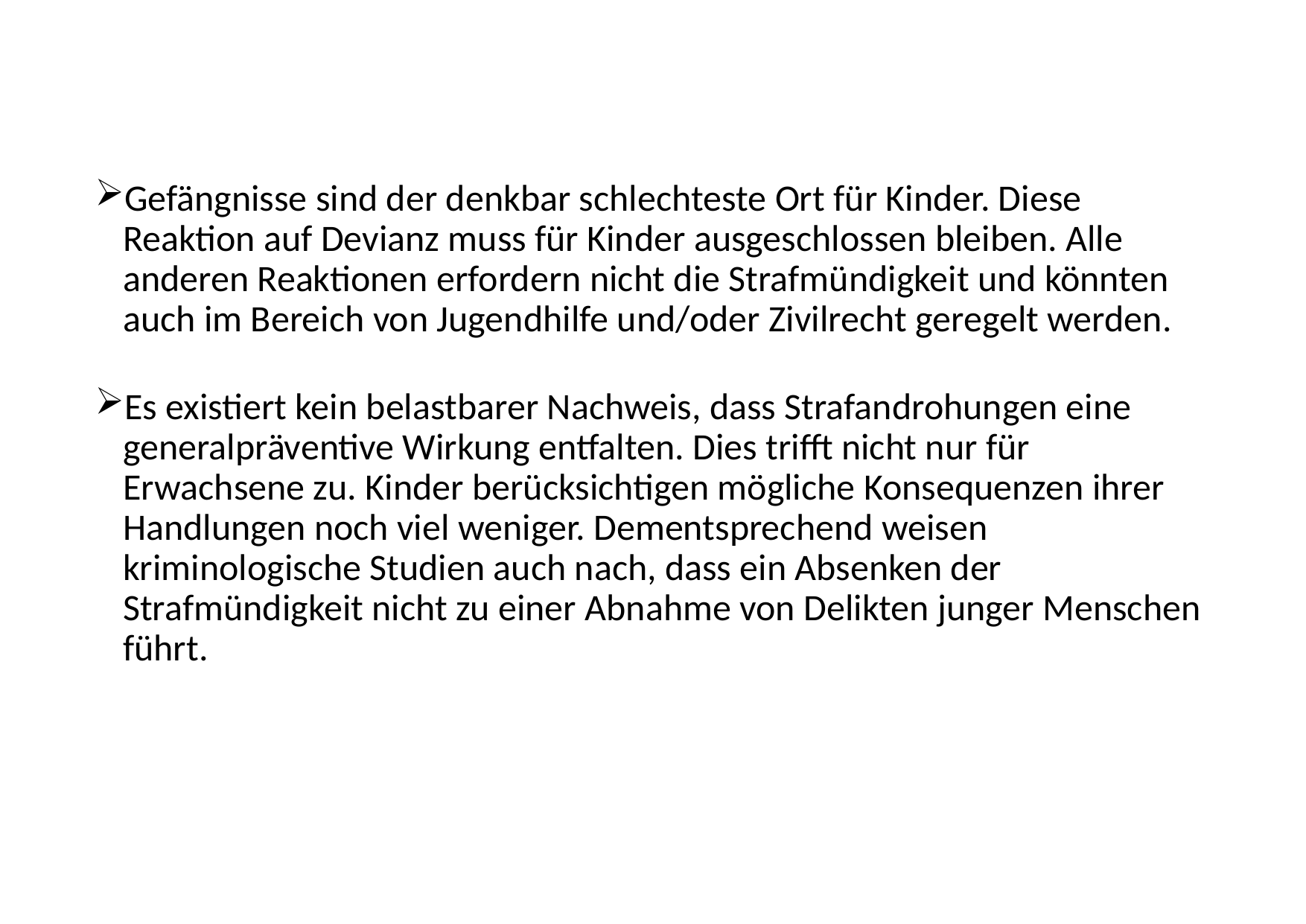

Gefängnisse sind der denkbar schlechteste Ort für Kinder. Diese Reaktion auf Devianz muss für Kinder ausgeschlossen bleiben. Alle anderen Reaktionen erfordern nicht die Strafmündigkeit und könnten auch im Bereich von Jugendhilfe und/oder Zivilrecht geregelt werden.
Es existiert kein belastbarer Nachweis, dass Strafandrohungen eine generalpräventive Wirkung entfalten. Dies trifft nicht nur für Erwachsene zu. Kinder berücksichtigen mögliche Konsequenzen ihrer Handlungen noch viel weniger. Dementsprechend weisen kriminologische Studien auch nach, dass ein Absenken der Strafmündigkeit nicht zu einer Abnahme von Delikten junger Menschen führt.